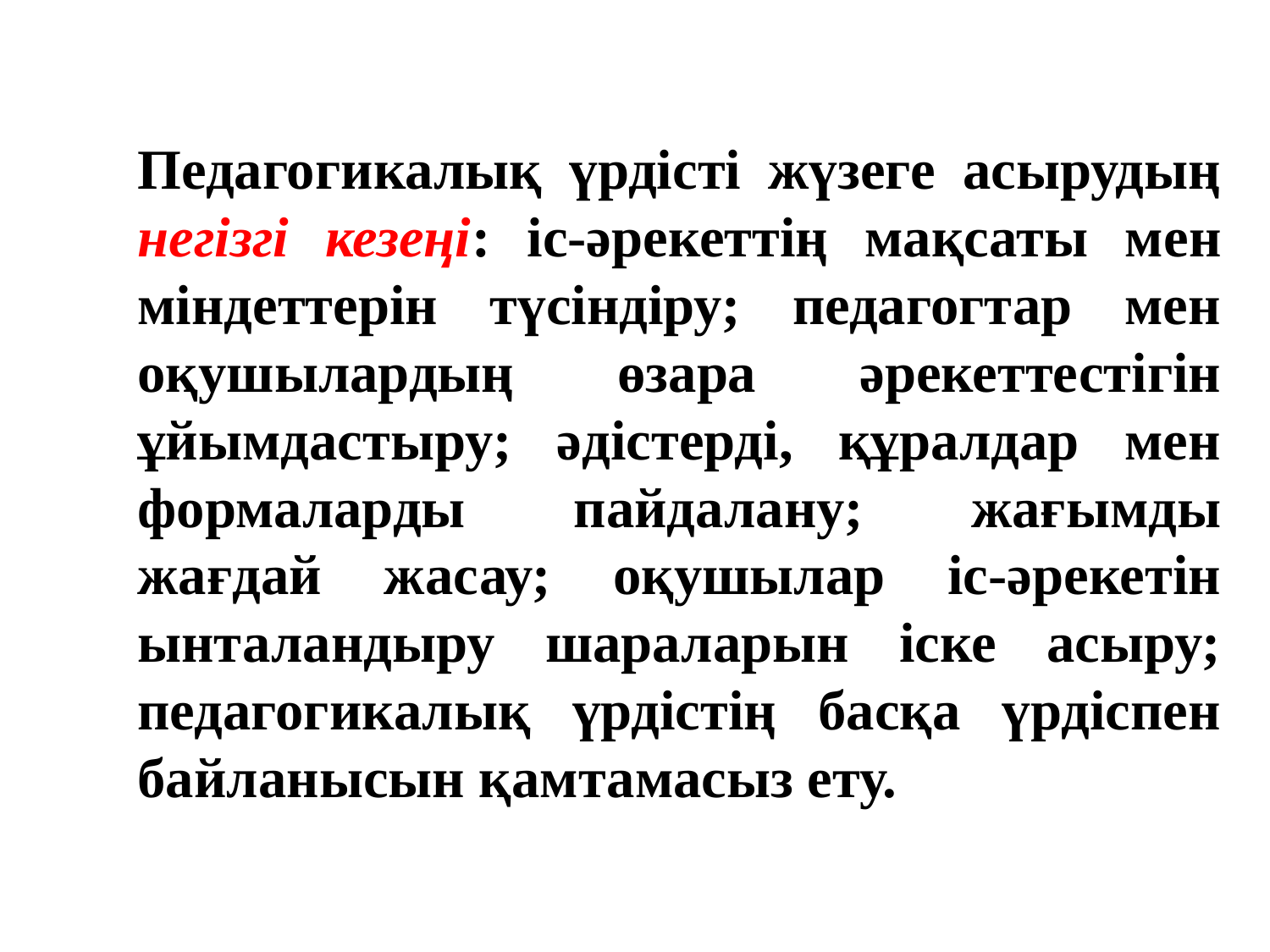

Педагогикалық үрдісті жүзеге асырудың негізгі кезеңі: іс-әрекеттің мақсаты мен міндеттерін түсіндіру; педагогтар мен оқушылардың өзара әрекеттестігін ұйымдастыру; әдістерді, құралдар мен формаларды пайдалану; жағымды жағдай жасау; оқушылар іс-әрекетін ынталандыру шараларын іске асыру; педагогикалық үрдістің басқа үрдіспен байланысын қамтамасыз ету.